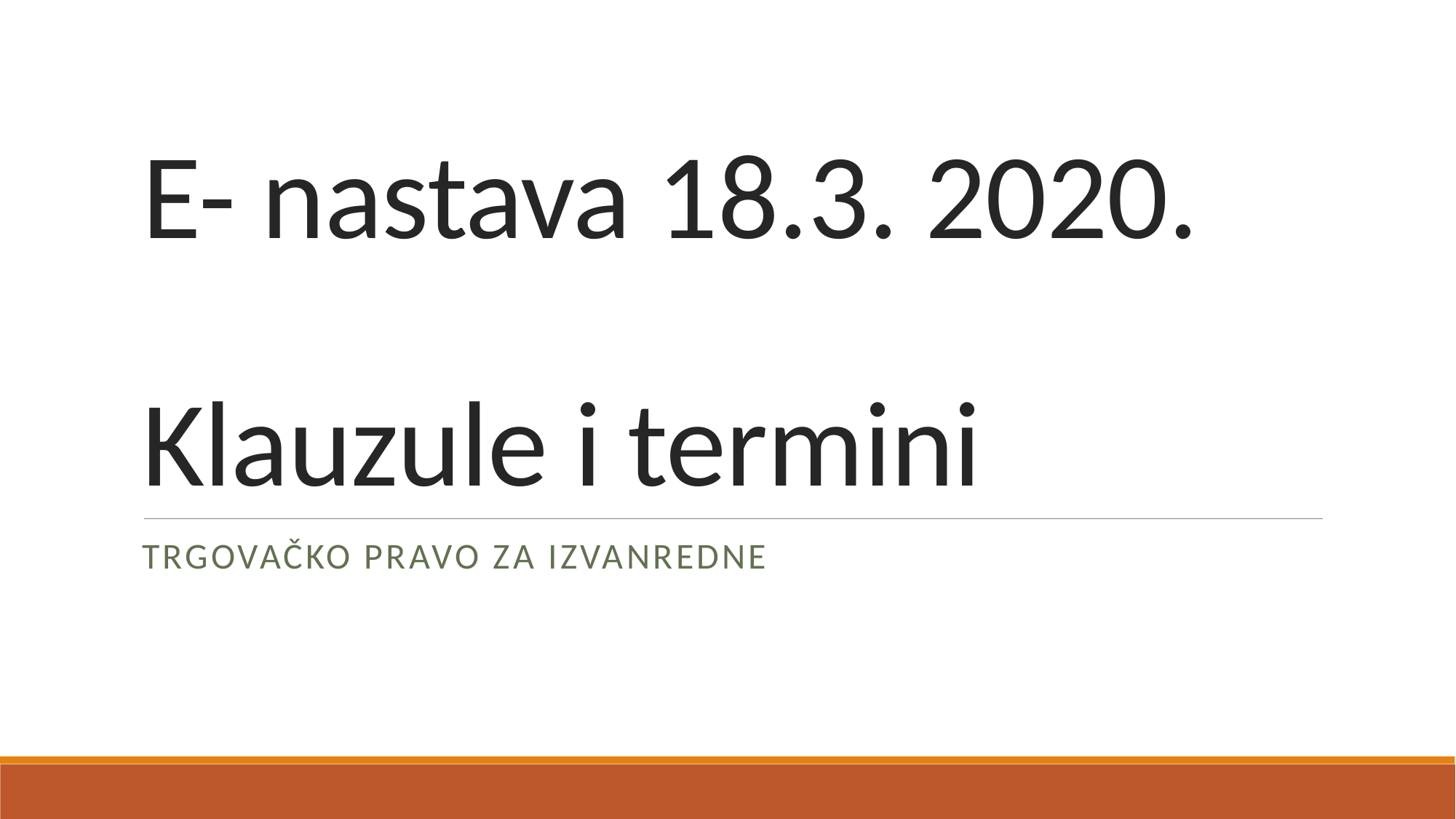

# E- nastava 18.3. 2020. Klauzule i termini
Trgovačko pravo za izvanredne